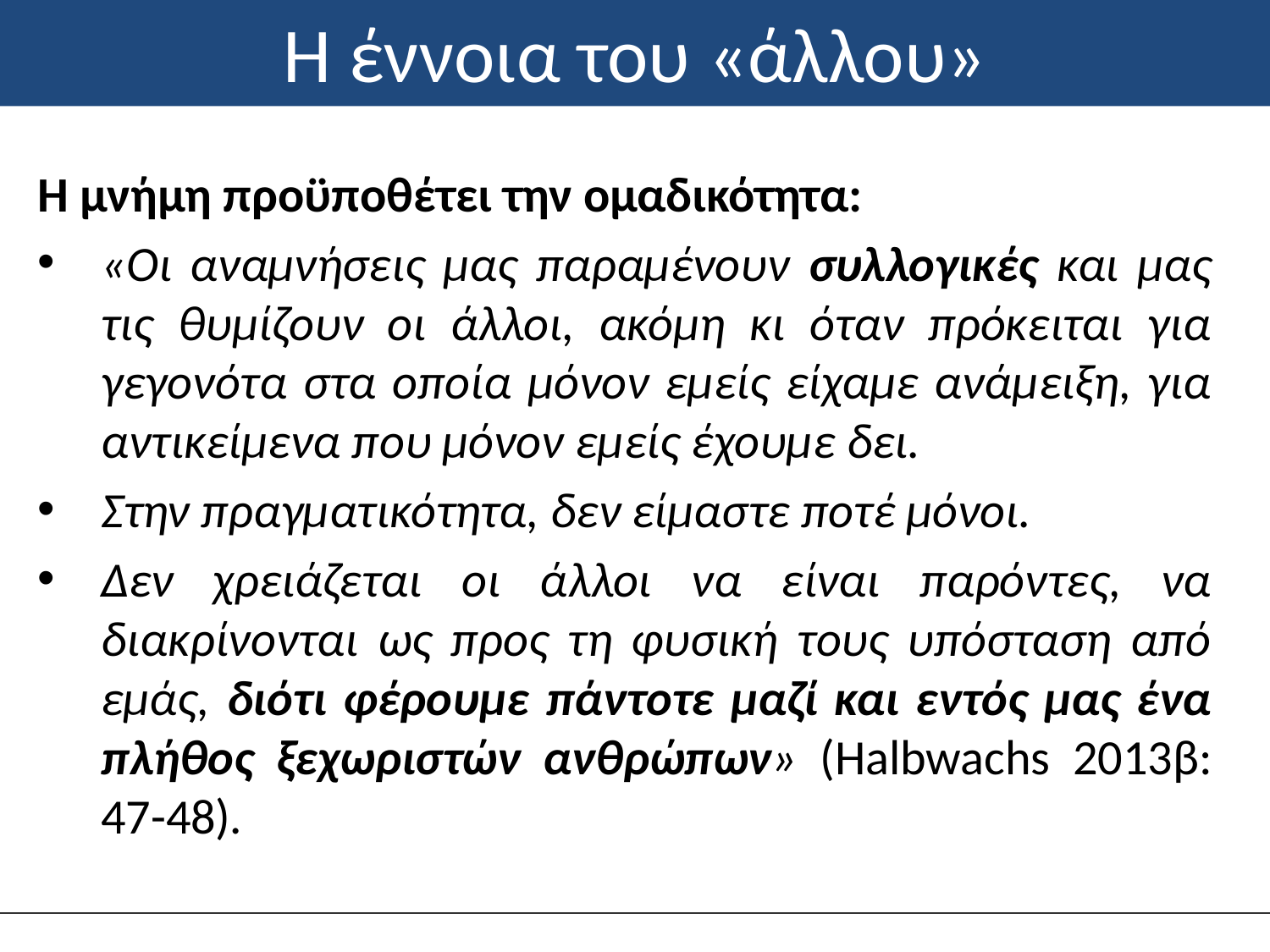

# Η έννοια του «άλλου»
Η μνήμη προϋποθέτει την ομαδικότητα:
«Οι αναμνήσεις μας παραμένουν συλλογικές και μας τις θυμίζουν οι άλλοι, ακόμη κι όταν πρόκειται για γεγονότα στα οποία μόνον εμείς είχαμε ανάμειξη, για αντικείμενα που μόνον εμείς έχουμε δει.
Στην πραγματικότητα, δεν είμαστε ποτέ μόνοι.
Δεν χρειάζεται οι άλλοι να είναι παρόντες, να διακρίνονται ως προς τη φυσική τους υπόσταση από εμάς, διότι φέρουμε πάντοτε μαζί και εντός μας ένα πλήθος ξεχωριστών ανθρώπων» (Halbwachs 2013β: 47-48).